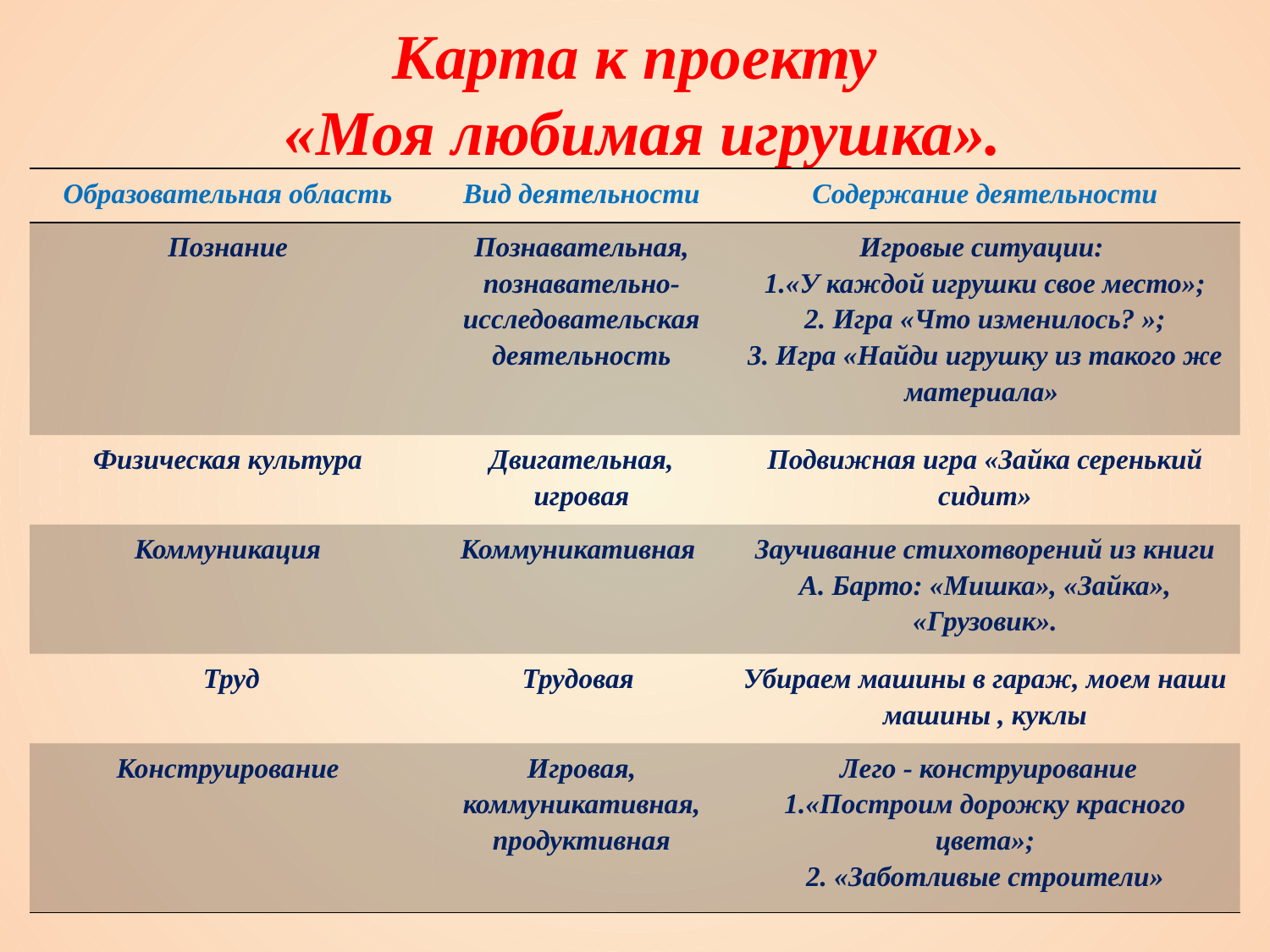

# Карта к проекту «Моя любимая игрушка».
| Образовательная область | Вид деятельности | Содержание деятельности |
| --- | --- | --- |
| Познание | Познавательная, познавательно-исследовательская деятельность | Игровые ситуации: 1.«У каждой игрушки свое место»; 2. Игра «Что изменилось? »; 3. Игра «Найди игрушку из такого же материала» |
| Физическая культура | Двигательная, игровая | Подвижная игра «Зайка серенький сидит» |
| Коммуникация | Коммуникативная | Заучивание стихотворений из книги А. Барто: «Мишка», «Зайка», «Грузовик». |
| Труд | Трудовая | Убираем машины в гараж, моем наши машины , куклы |
| Конструирование | Игровая, коммуникативная, продуктивная | Лего - конструирование 1.«Построим дорожку красного цвета»; 2. «Заботливые строители» |